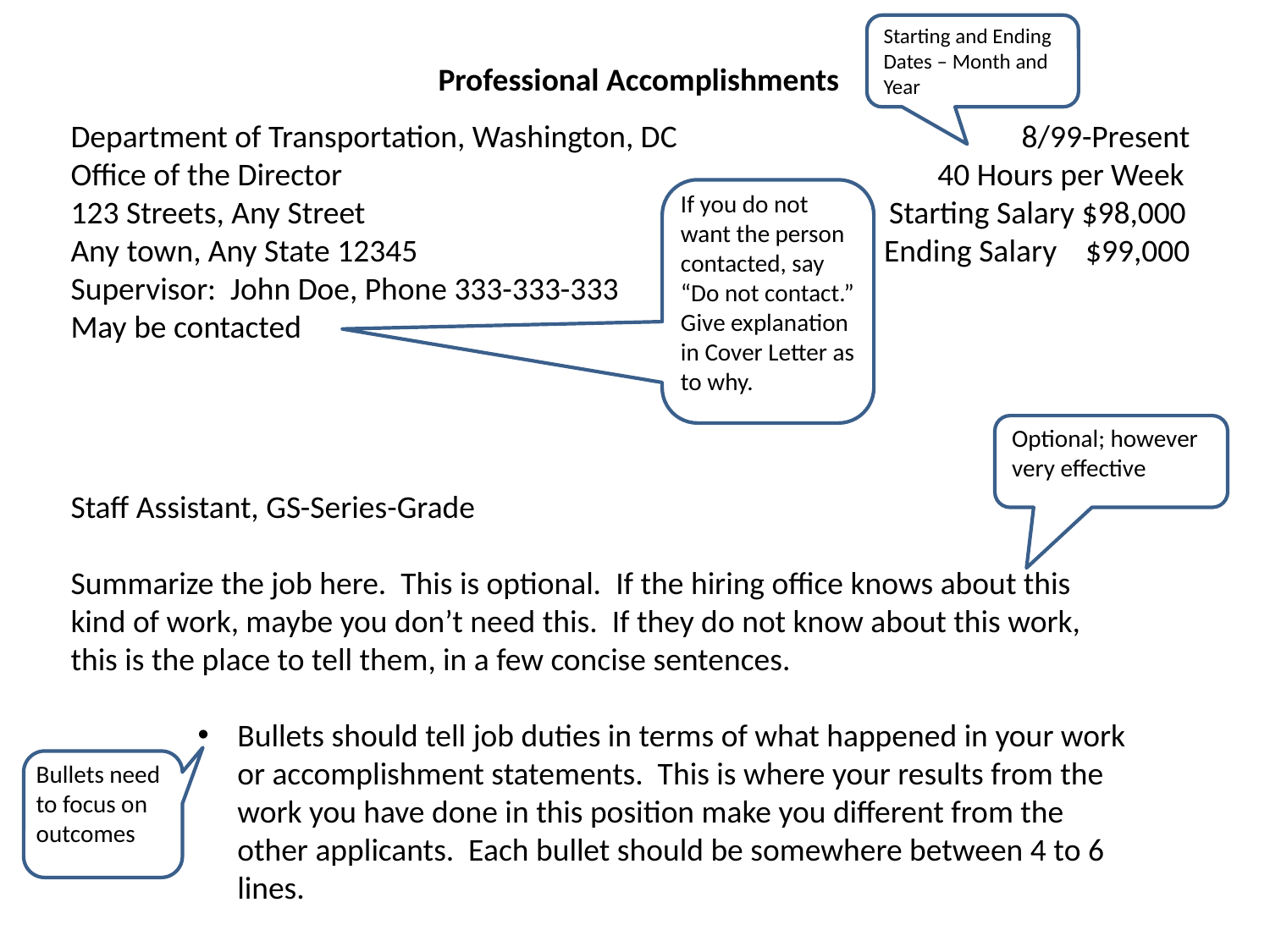

Starting and Ending Dates – Month and Year

Professional Accomplishments
Department of Transportation, Washington, DC                                                8/99-Present
Office of the Director                                                                                   40 Hours per Week
123 Streets, Any Street                                                                         Starting Salary $98,000
Any town, Any State 12345                                                                 Ending Salary    $99,000
Supervisor:  John Doe, Phone 333-333-333
May be contacted

If you do not want the person contacted, say “Do not contact.” Give explanation in Cover Letter as to why.

Optional; however very effective

Staff Assistant, GS-Series-Grade

Summarize the job here.  This is optional.  If the hiring office knows about this kind of work, maybe you don’t need this.  If they do not know about this work, this is the place to tell them, in a few concise sentences.

Bullets should tell job duties in terms of what happened in your work or accomplishment statements.  This is where your results from the work you have done in this position make you different from the other applicants.  Each bullet should be somewhere between 4 to 6 lines.

Bullets need to focus on outcomes